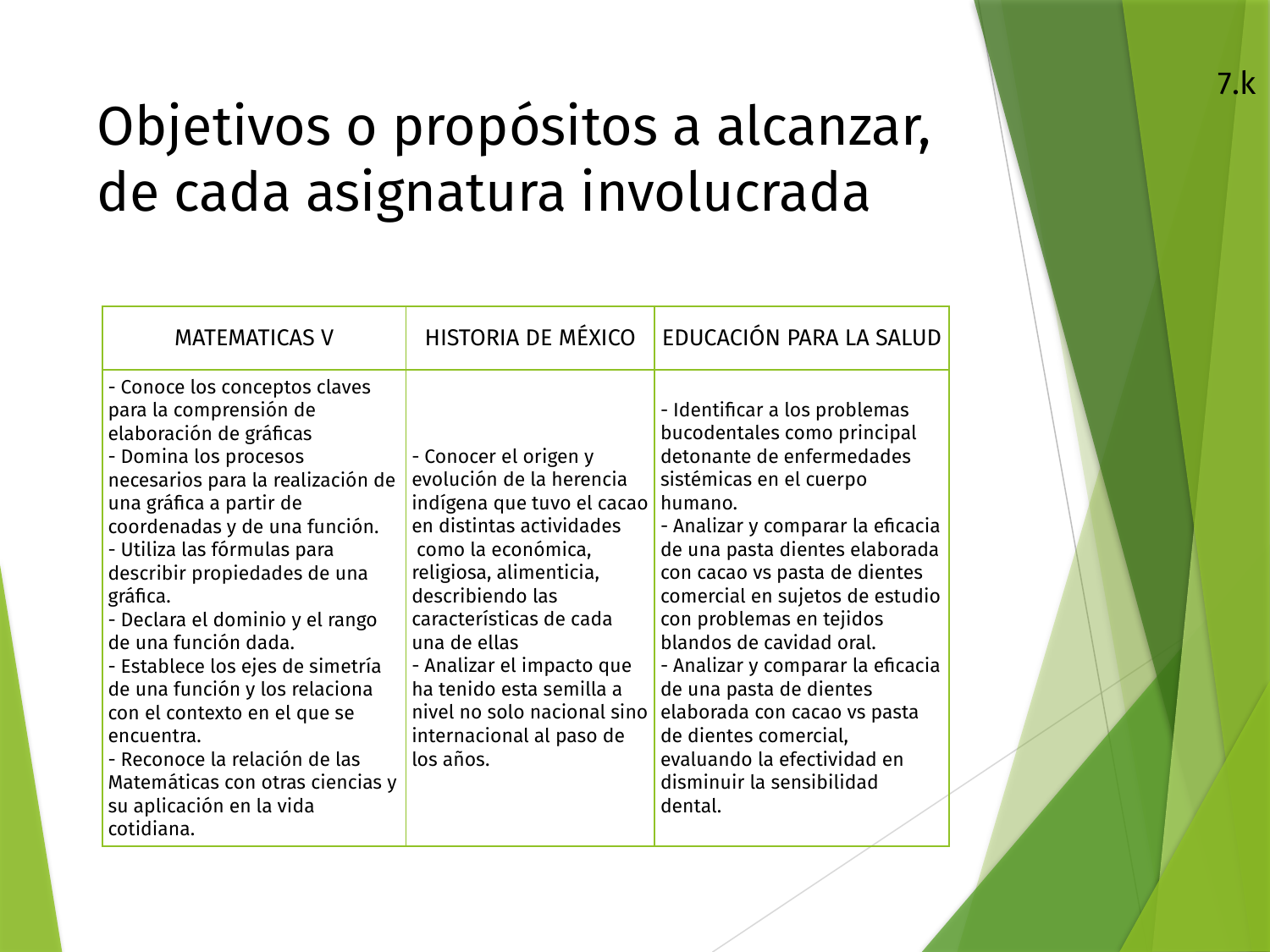

7.k
# Objetivos o propósitos a alcanzar, de cada asignatura involucrada

| MATEMATICAS V | HISTORIA DE MÉXICO | EDUCACIÓN PARA LA SALUD |
| --- | --- | --- |
| - Conoce los conceptos claves para la comprensión de elaboración de gráficas - Domina los procesos necesarios para la realización de una gráfica a partir de coordenadas y de una función. - Utiliza las fórmulas para describir propiedades de una gráfica. - Declara el dominio y el rango de una función dada. - Establece los ejes de simetría de una función y los relaciona con el contexto en el que se encuentra. - Reconoce la relación de las Matemáticas con otras ciencias y su aplicación en la vida cotidiana. | - Conocer el origen y evolución de la herencia indígena que tuvo el cacao en distintas actividades  como la económica, religiosa, alimenticia, describiendo las características de cada una de ellas - Analizar el impacto que ha tenido esta semilla a nivel no solo nacional sino internacional al paso de los años. | - Identificar a los problemas bucodentales como principal detonante de enfermedades sistémicas en el cuerpo humano. - Analizar y comparar la eficacia de una pasta dientes elaborada con cacao vs pasta de dientes comercial en sujetos de estudio con problemas en tejidos blandos de cavidad oral. - Analizar y comparar la eficacia de una pasta de dientes elaborada con cacao vs pasta de dientes comercial, evaluando la efectividad en disminuir la sensibilidad dental. |